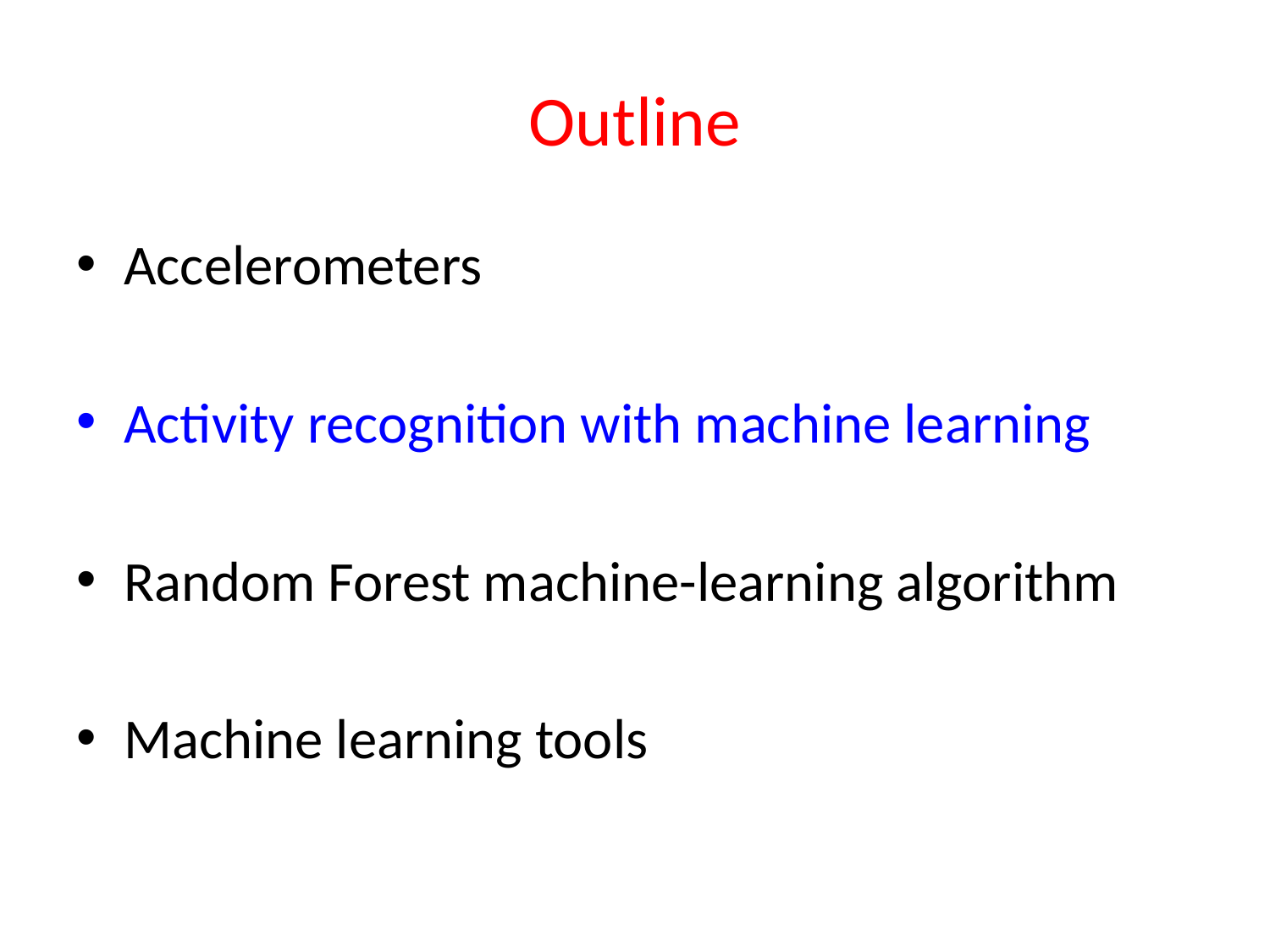

# Outline
Accelerometers

Activity recognition with machine learning

Random Forest machine-learning algorithm

Machine learning tools